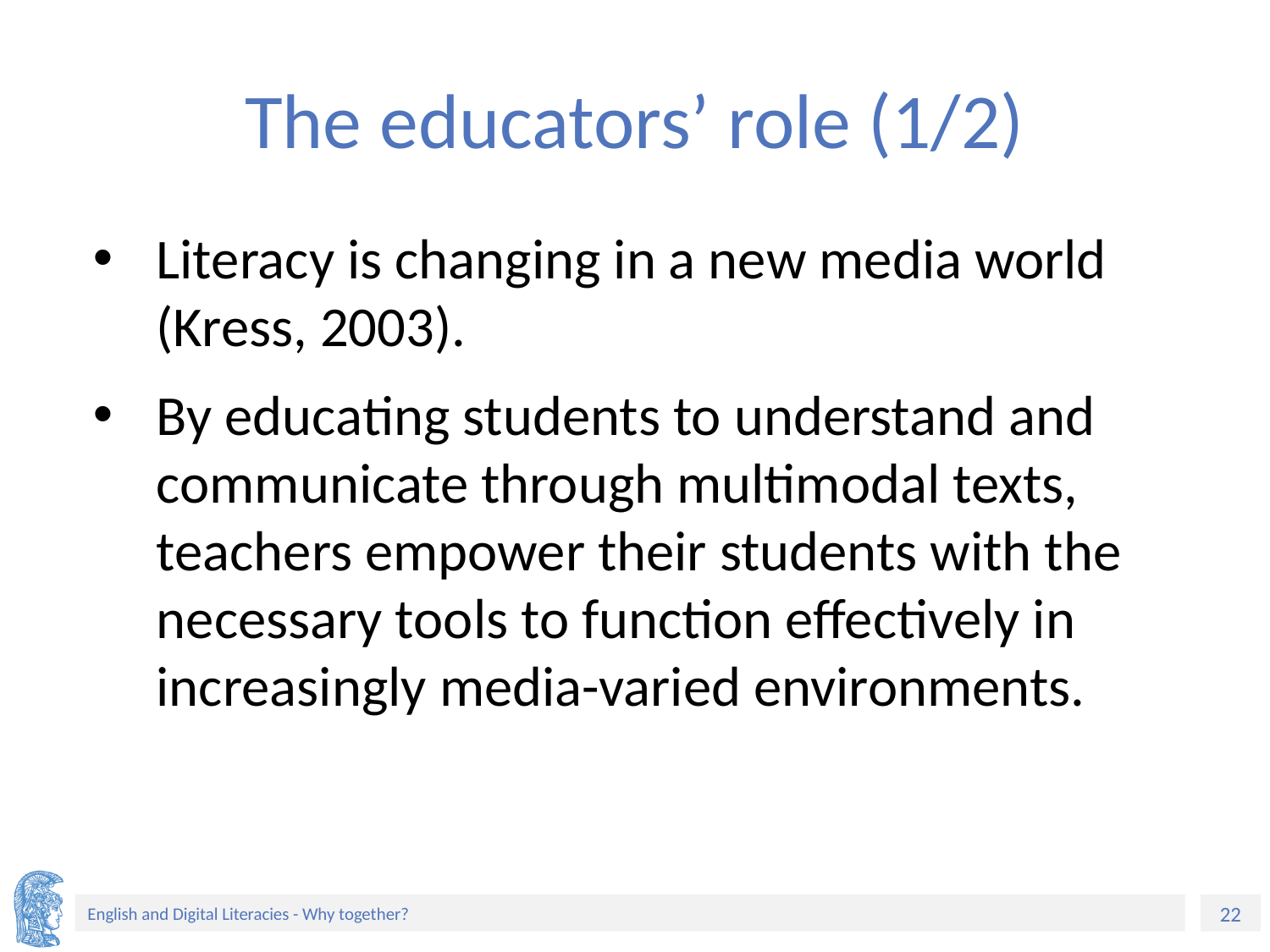

# The educators’ role (1/2)
Literacy is changing in a new media world (Kress, 2003).
By educating students to understand and communicate through multimodal texts, teachers empower their students with the necessary tools to function effectively in increasingly media-varied environments.